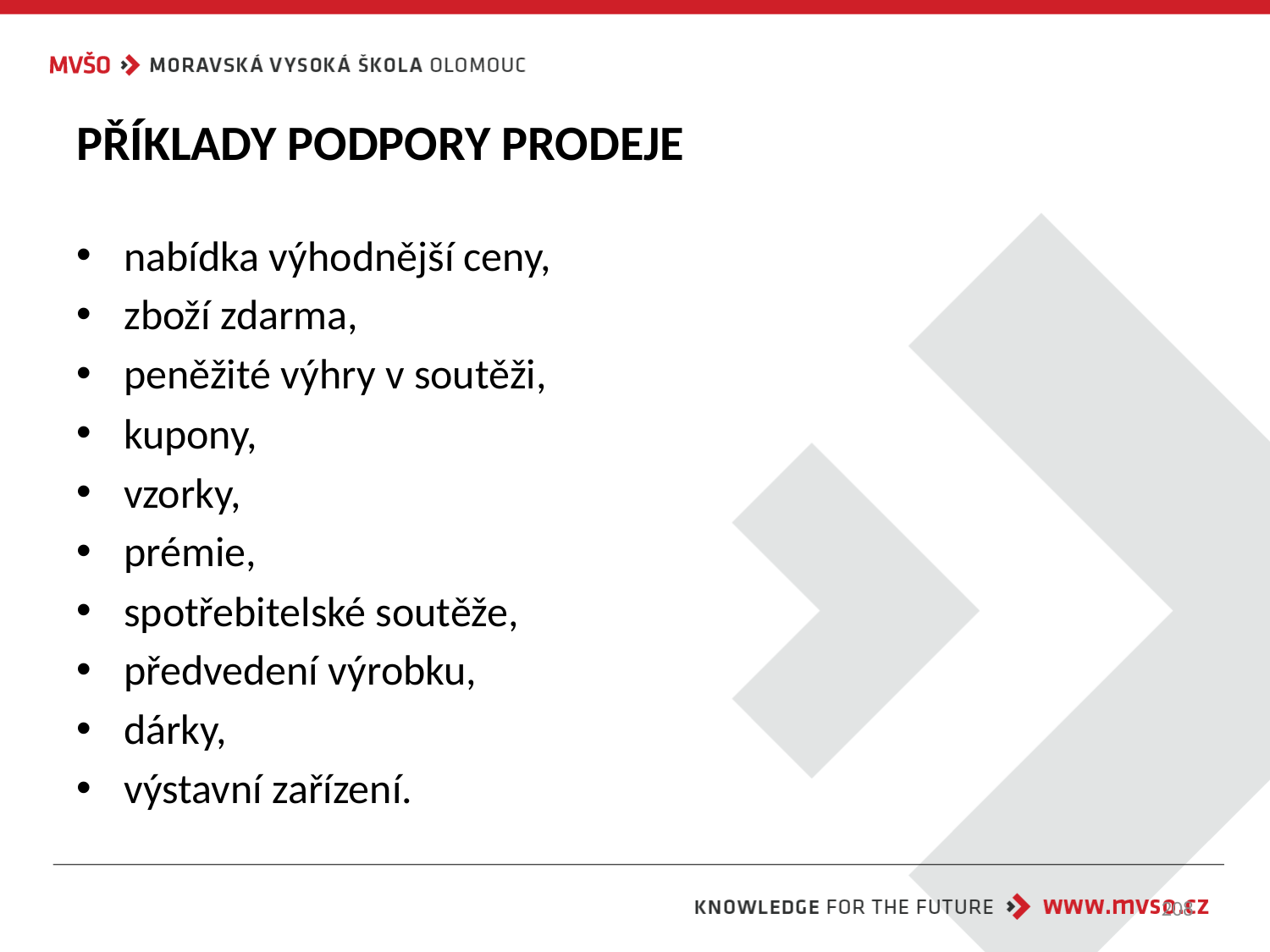

# PŘÍKLADY PODPORY PRODEJE
nabídka výhodnější ceny,
zboží zdarma,
peněžité výhry v soutěži,
kupony,
vzorky,
prémie,
spotřebitelské soutěže,
předvedení výrobku,
dárky,
výstavní zařízení.

208